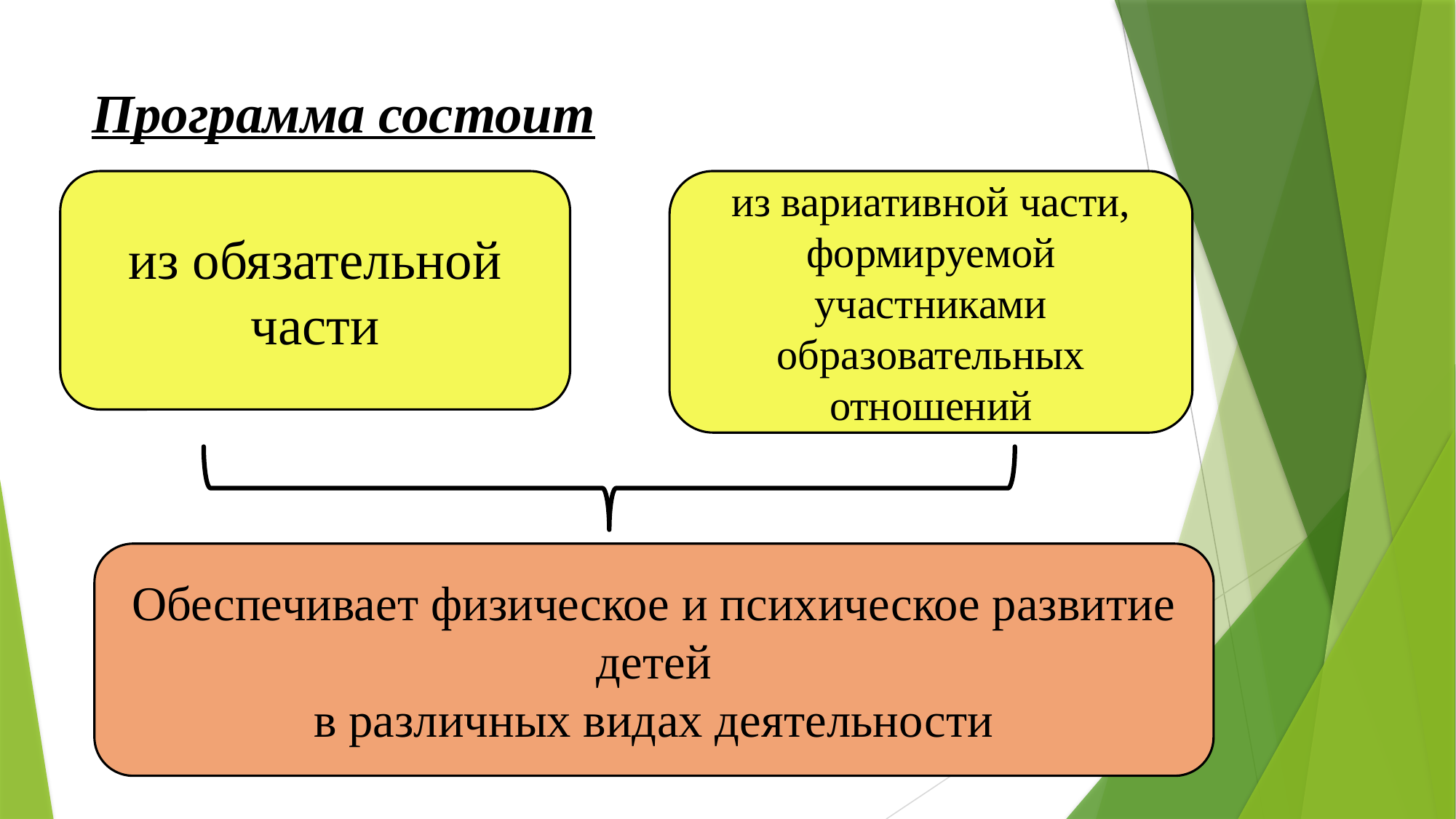

# Программа состоит

из обязательной
части
из вариативной части,
формируемой
участниками
образовательных
отношений
Обеспечивает физическое и психическое развитие детей
в различных видах деятельности